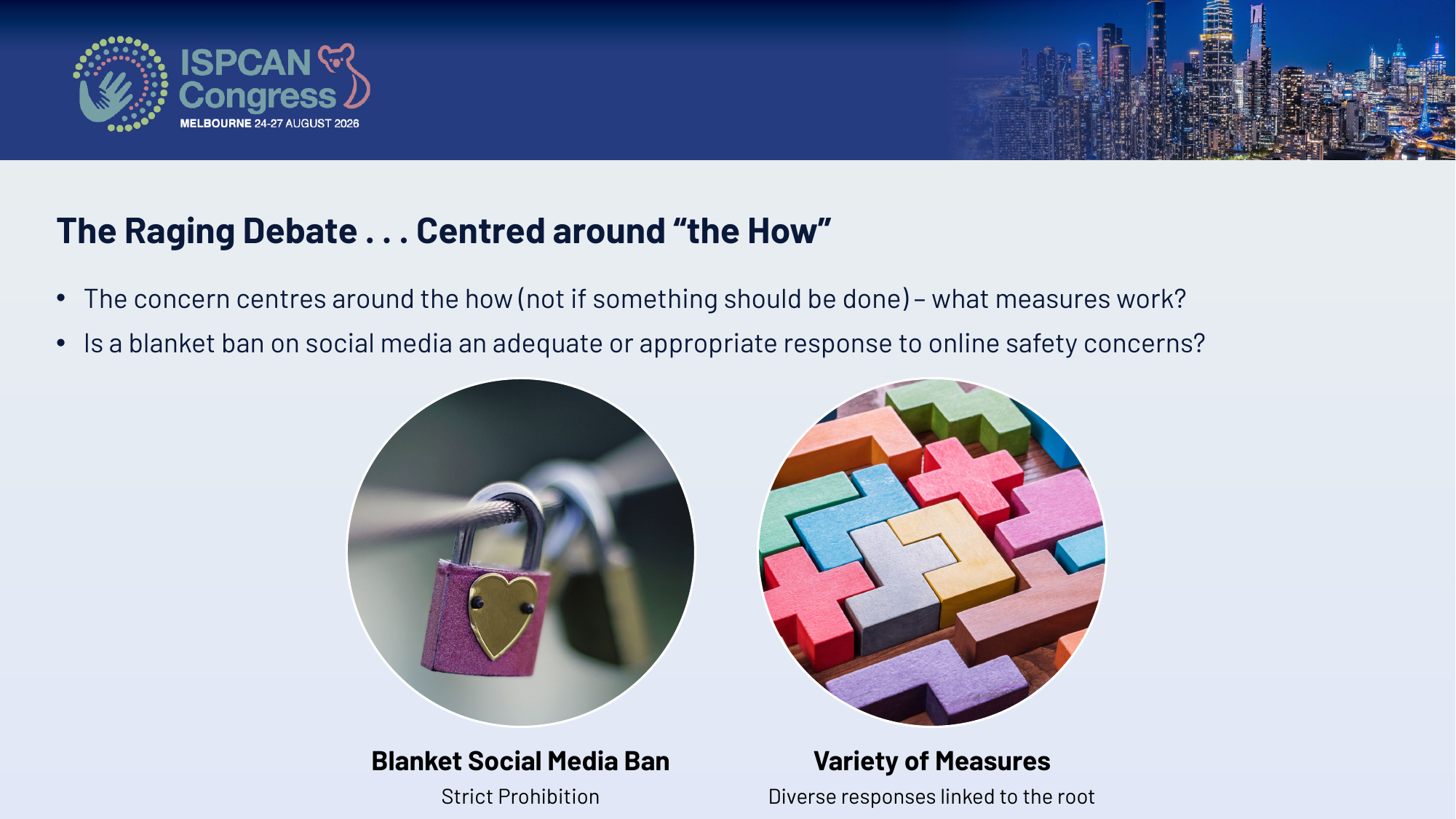

# The Raging Debate . . . Centred around “the How”
The concern centres around the how (not if something should be done) – what measures work?
Is a blanket ban on social media an adequate or appropriate response to online safety concerns?

Blanket Social Media Ban
Strict Prohibition
Variety of Measures
Diverse responses linked to the root